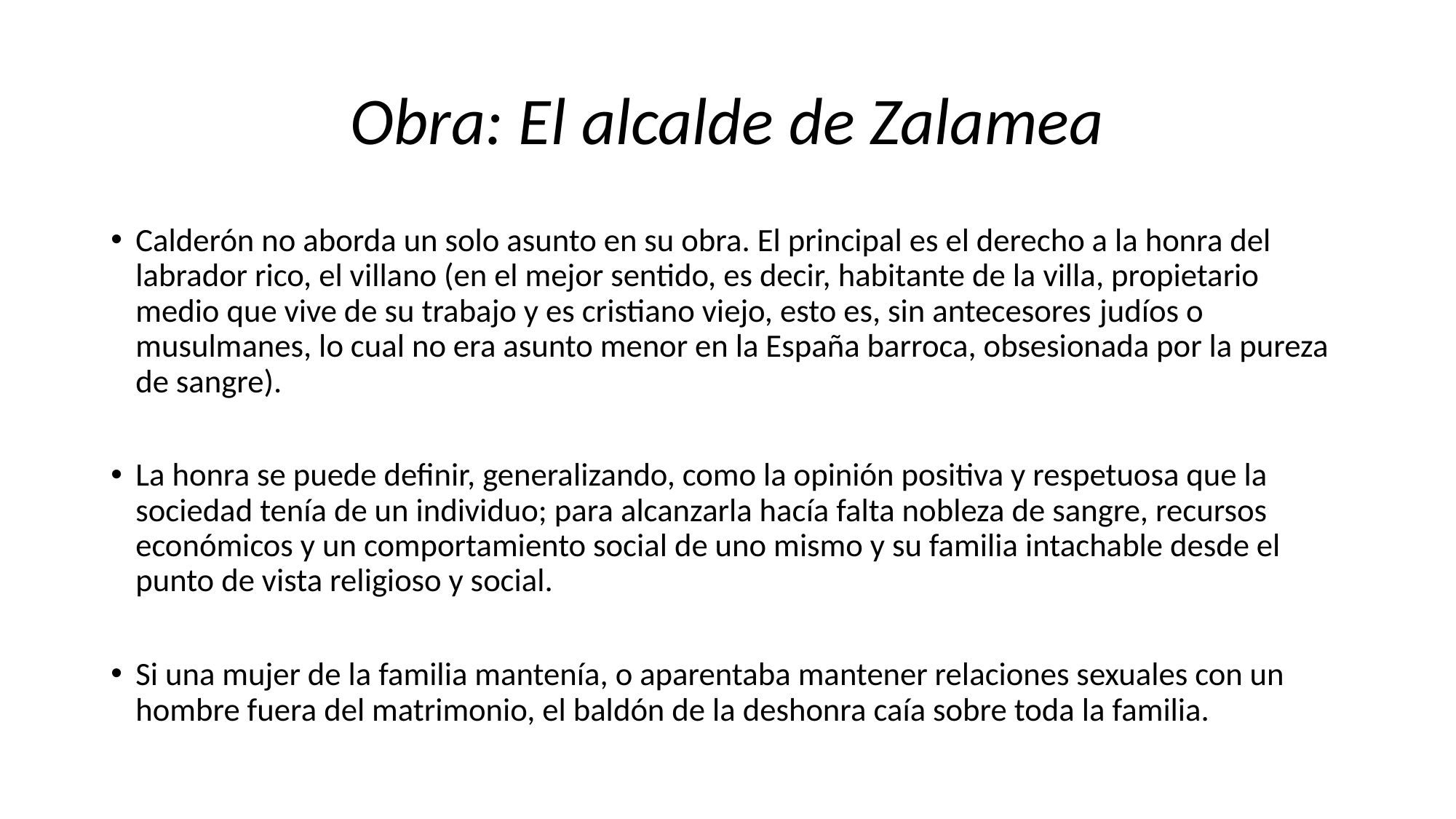

# Obra: El alcalde de Zalamea
Calderón no aborda un solo asunto en su obra. El principal es el derecho a la honra del labrador rico, el villano (en el mejor sentido, es decir, habitante de la villa, propietario medio que vive de su trabajo y es cristiano viejo, esto es, sin antecesores judíos o musulmanes, lo cual no era asunto menor en la España barroca, obsesionada por la pureza de sangre).

La honra se puede definir, generalizando, como la opinión positiva y respetuosa que la sociedad tenía de un individuo; para alcanzarla hacía falta nobleza de sangre, recursos económicos y un comportamiento social de uno mismo y su familia intachable desde el punto de vista religioso y social.

Si una mujer de la familia mantenía, o aparentaba mantener relaciones sexuales con un hombre fuera del matrimonio, el baldón de la deshonra caía sobre toda la familia.